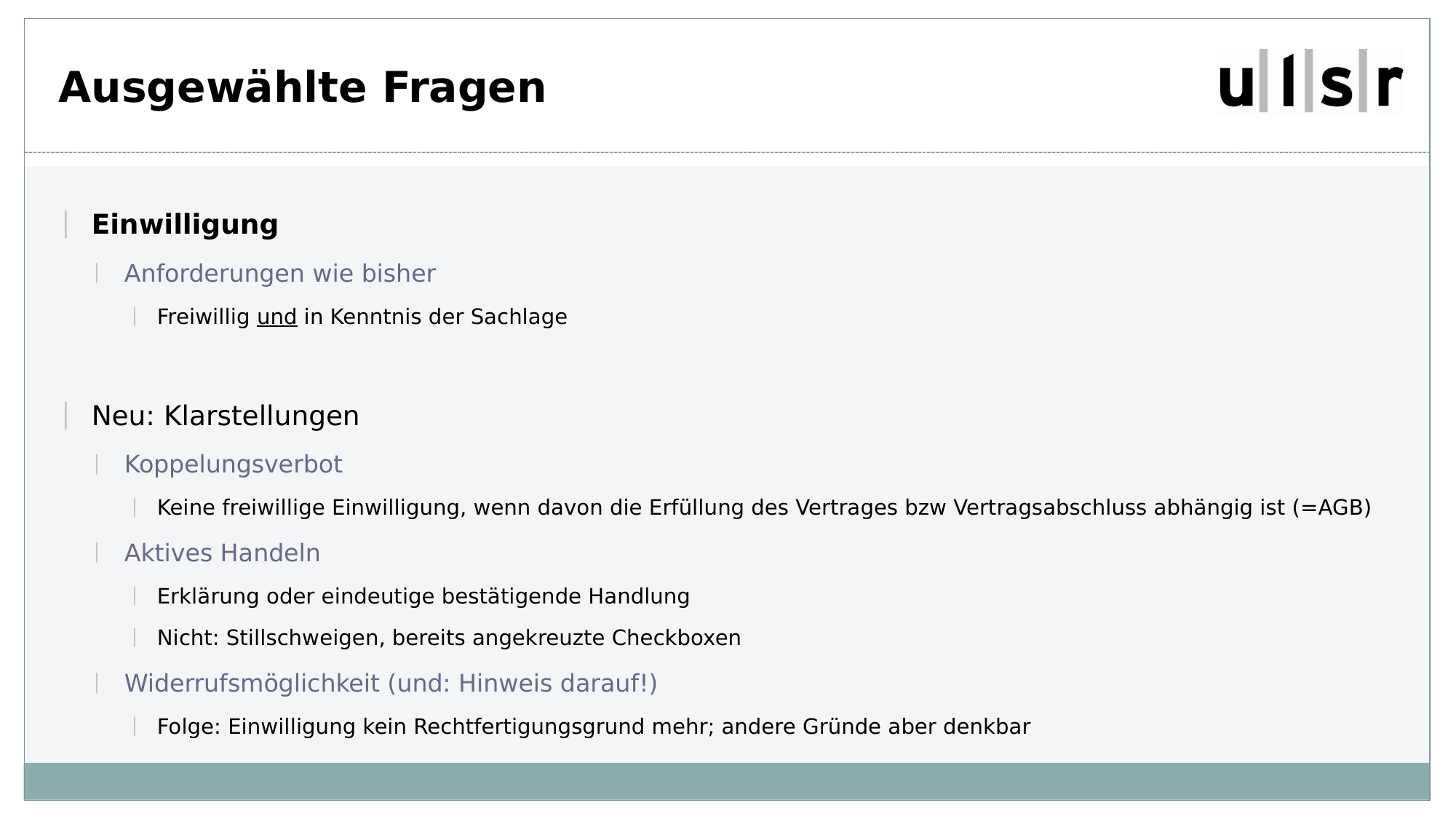

# Ausgewählte Fragen
Einwilligung
Anforderungen wie bisher
Freiwillig und in Kenntnis der Sachlage

Neu: Klarstellungen
Koppelungsverbot
Keine freiwillige Einwilligung, wenn davon die Erfüllung des Vertrages bzw Vertragsabschluss abhängig ist (=AGB)
Aktives Handeln
Erklärung oder eindeutige bestätigende Handlung
Nicht: Stillschweigen, bereits angekreuzte Checkboxen
Widerrufsmöglichkeit (und: Hinweis darauf!)
Folge: Einwilligung kein Rechtfertigungsgrund mehr; andere Gründe aber denkbar